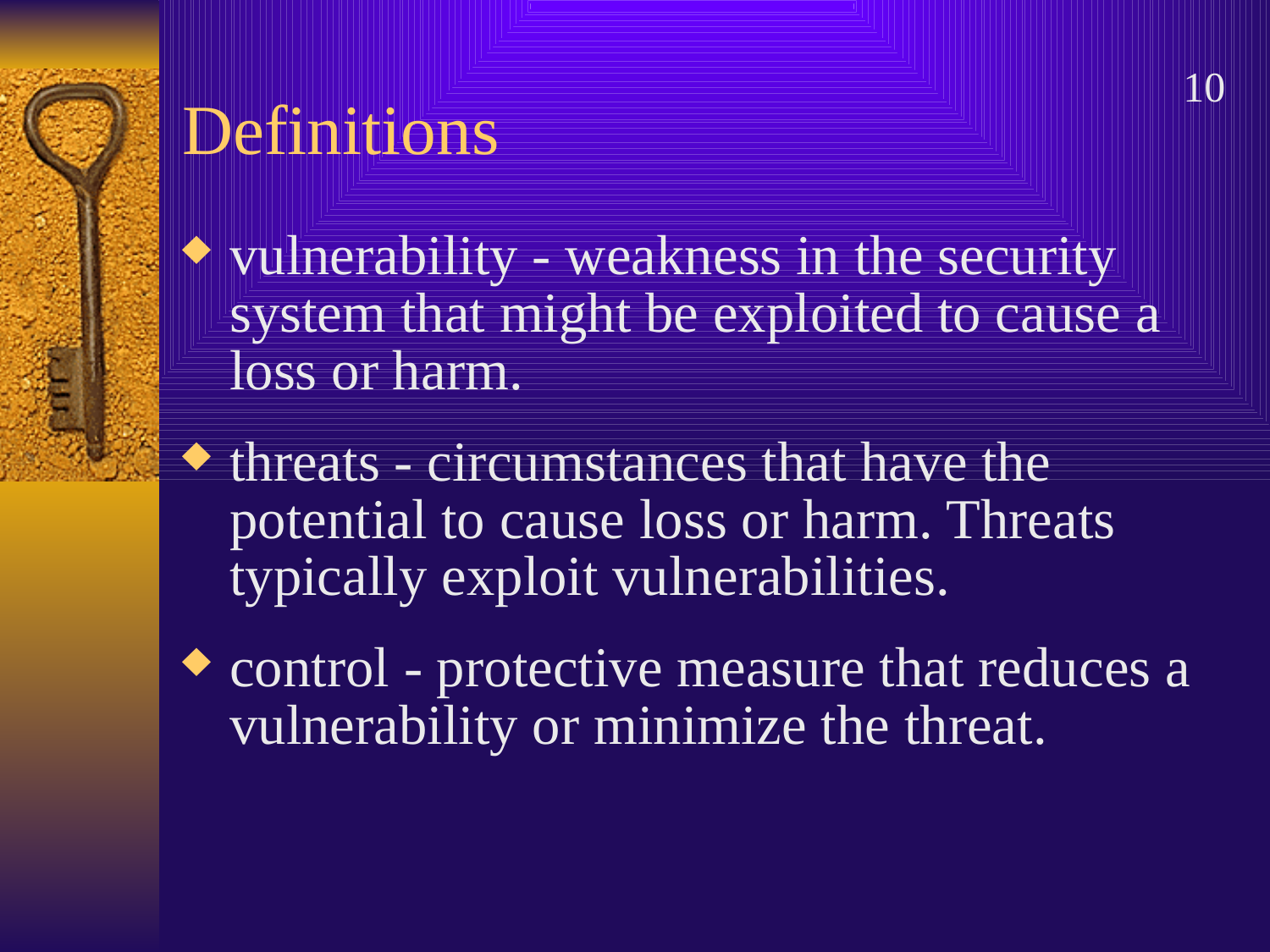

# Definitions
10
vulnerability - weakness in the security system that might be exploited to cause a loss or harm.
threats - circumstances that have the potential to cause loss or harm. Threats typically exploit vulnerabilities.
control - protective measure that reduces a vulnerability or minimize the threat.